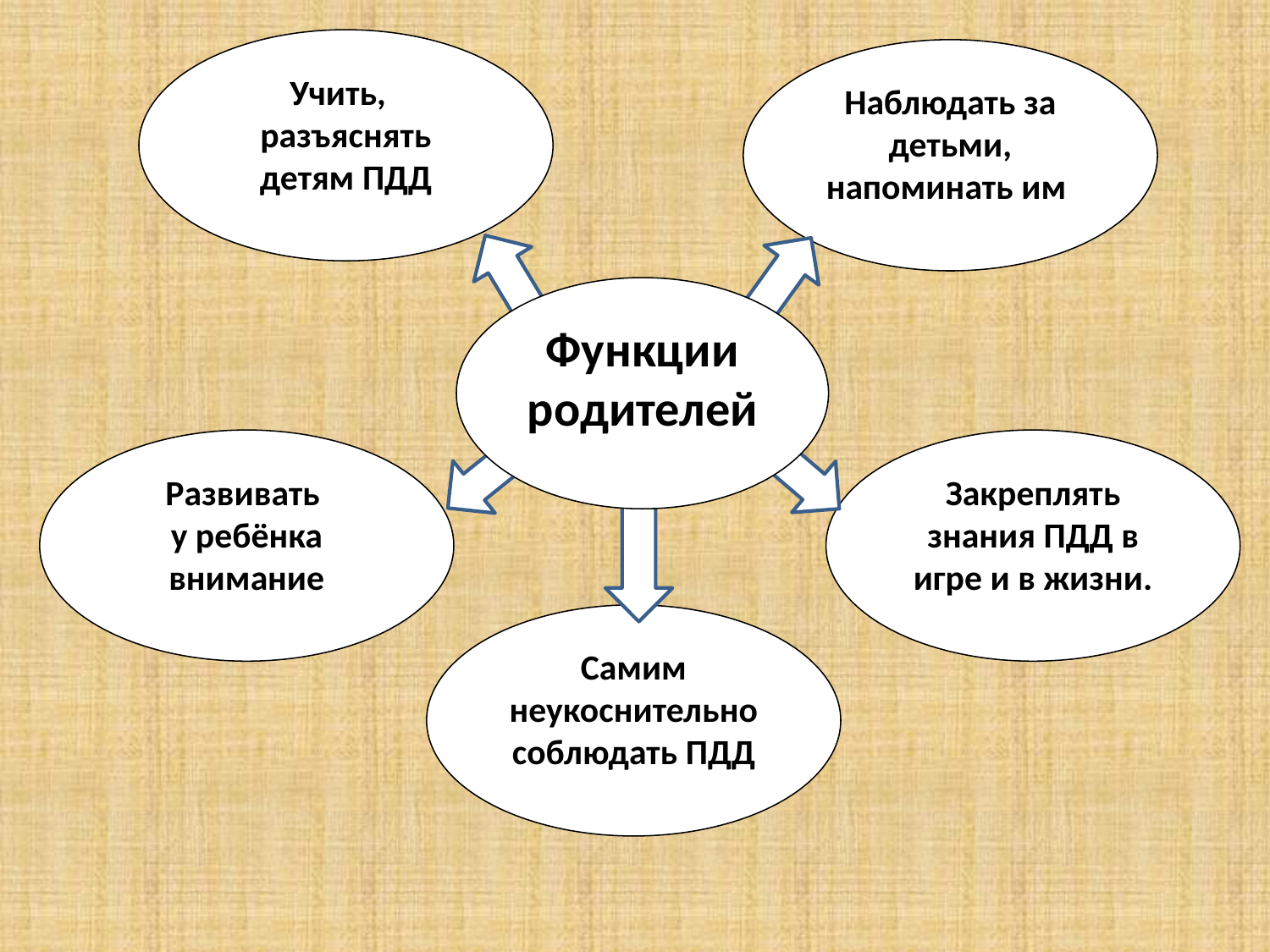

Учить,
разъяснять детям ПДД
Наблюдать за детьми, напоминать им

Функции родителей

Развивать
у ребёнка внимание
Закреплять знания ПДД в игре и в жизни.

Самим неукоснительно соблюдать ПДД